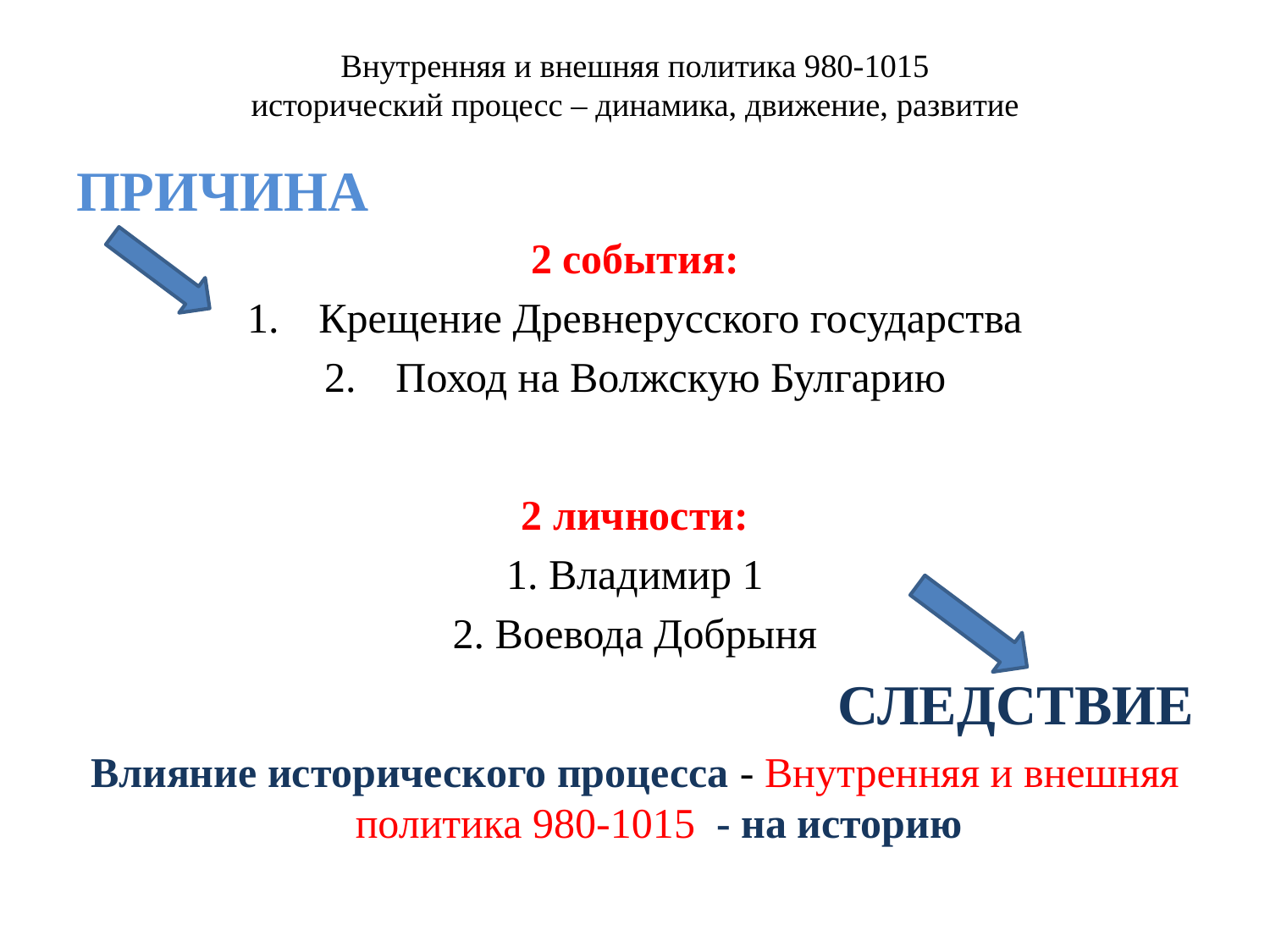

# Внутренняя и внешняя политика 980-1015 исторический процесс – динамика, движение, развитие
ПРИЧИНА
2 события:
Крещение Древнерусского государства
Поход на Волжскую Булгарию

2 личности:
1. Владимир 1
2. Воевода Добрыня
СЛЕДСТВИЕ
Влияние исторического процесса - Внутренняя и внешняя политика 980-1015  - на историю